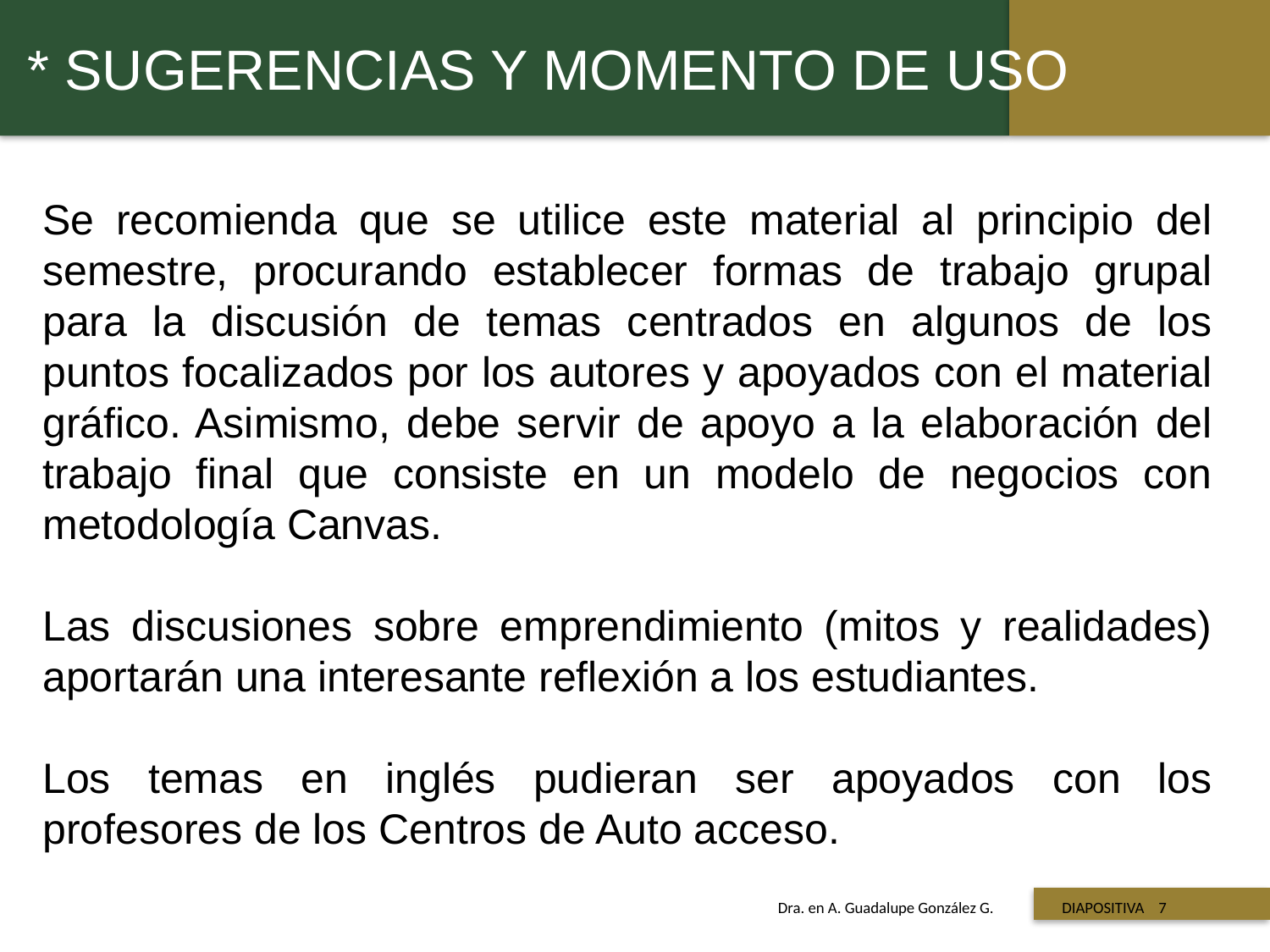

* SUGERENCIAS Y MOMENTO DE USO

Se recomienda que se utilice este material al principio del semestre, procurando establecer formas de trabajo grupal para la discusión de temas centrados en algunos de los puntos focalizados por los autores y apoyados con el material gráfico. Asimismo, debe servir de apoyo a la elaboración del trabajo final que consiste en un modelo de negocios con metodología Canvas.

Las discusiones sobre emprendimiento (mitos y realidades) aportarán una interesante reflexión a los estudiantes.

Los temas en inglés pudieran ser apoyados con los profesores de los Centros de Auto acceso.
                                          Titulo de la presentación

Dra. en A. Guadalupe González G.                   DIAPOSITIVA    7